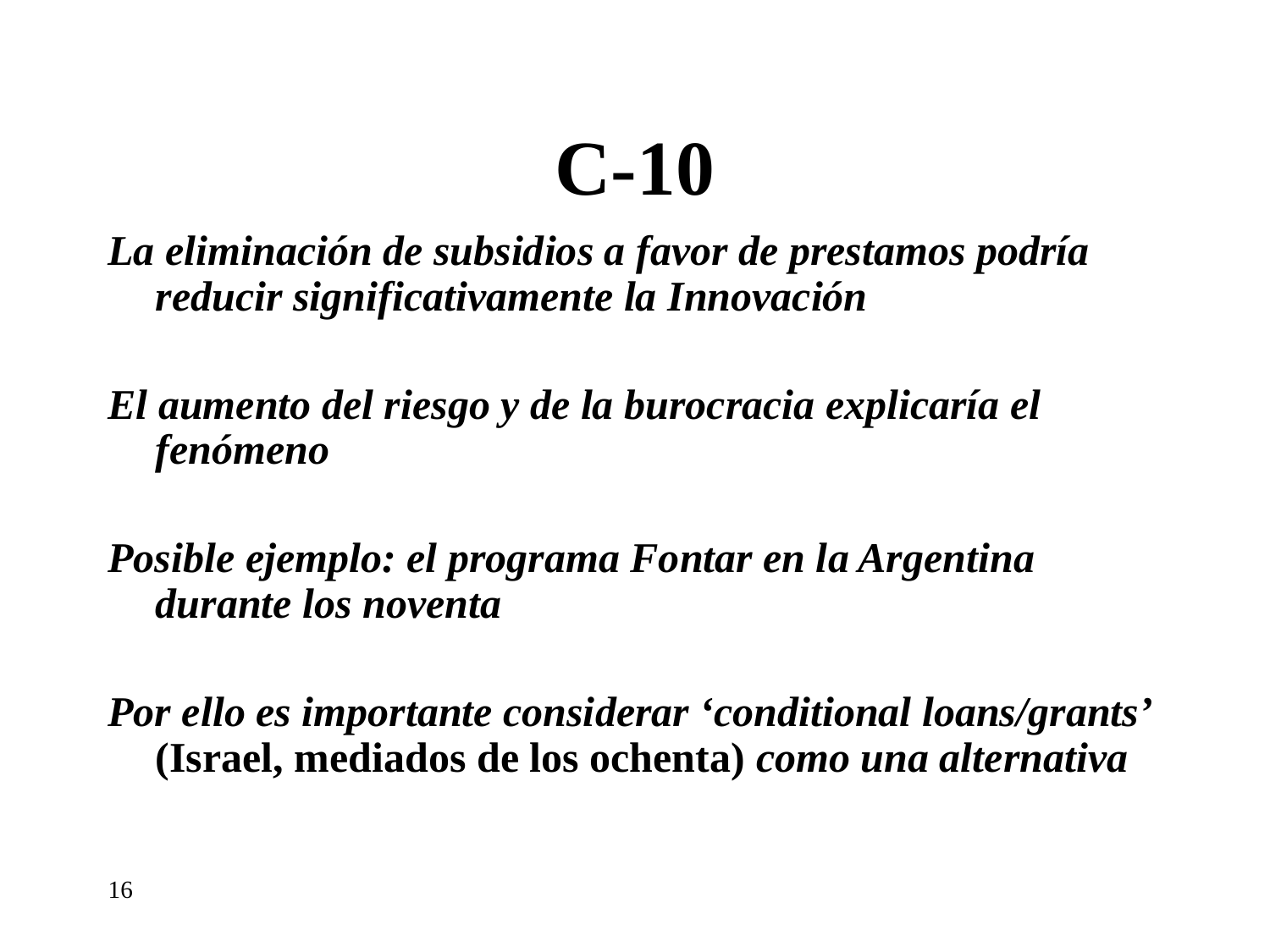

# C-10
La eliminación de subsidios a favor de prestamos podría reducir significativamente la Innovación

El aumento del riesgo y de la burocracia explicaría el fenómeno

Posible ejemplo: el programa Fontar en la Argentina durante los noventa

Por ello es importante considerar ‘conditional loans/grants’ (Israel, mediados de los ochenta) como una alternativa
16